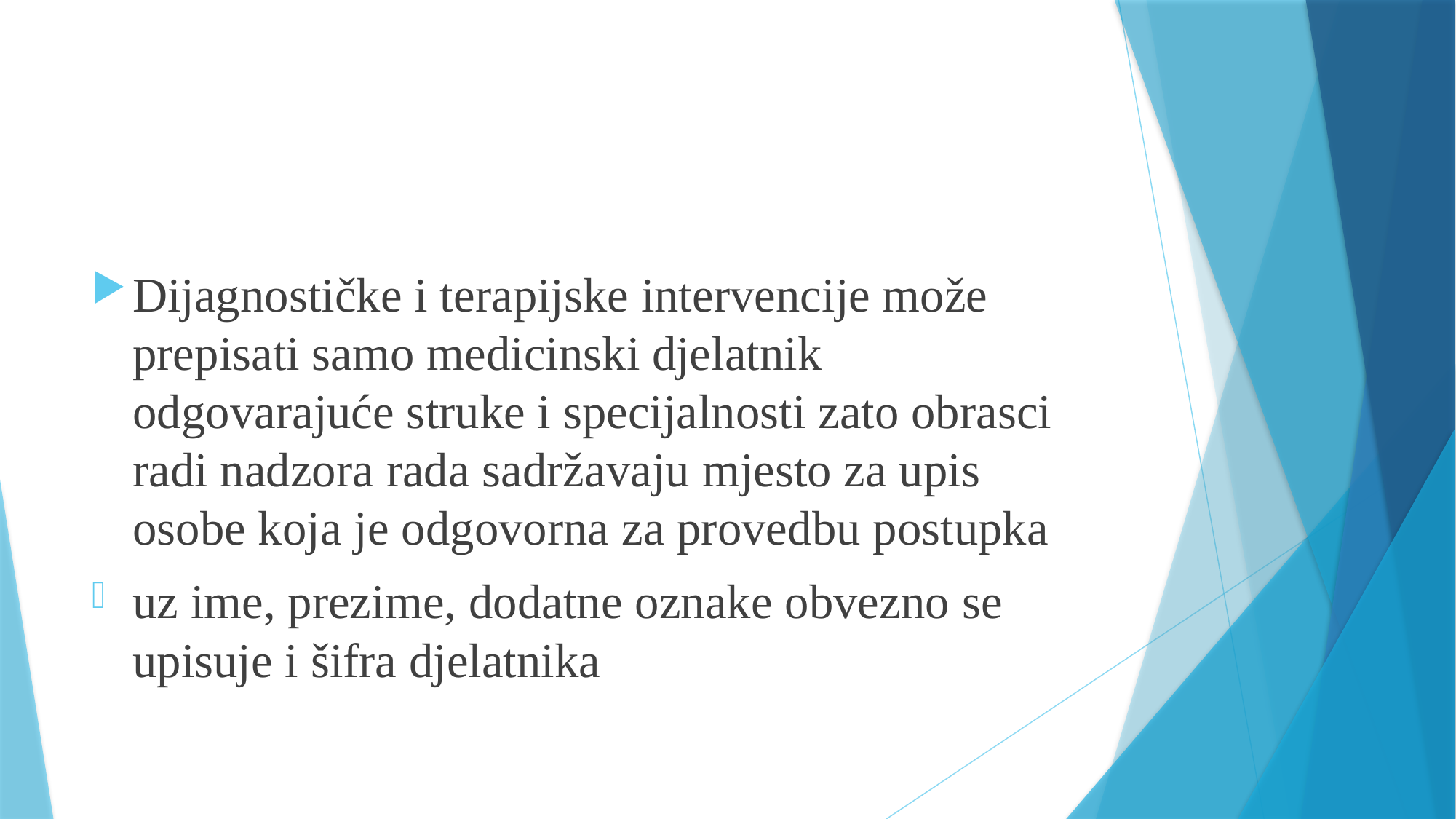

#
Dijagnostičke i terapijske intervencije može prepisati samo medicinski djelatnik odgovarajuće struke i specijalnosti zato obrasci radi nadzora rada sadržavaju mjesto za upis osobe koja je odgovorna za provedbu postupka
uz ime, prezime, dodatne oznake obvezno se upisuje i šifra djelatnika